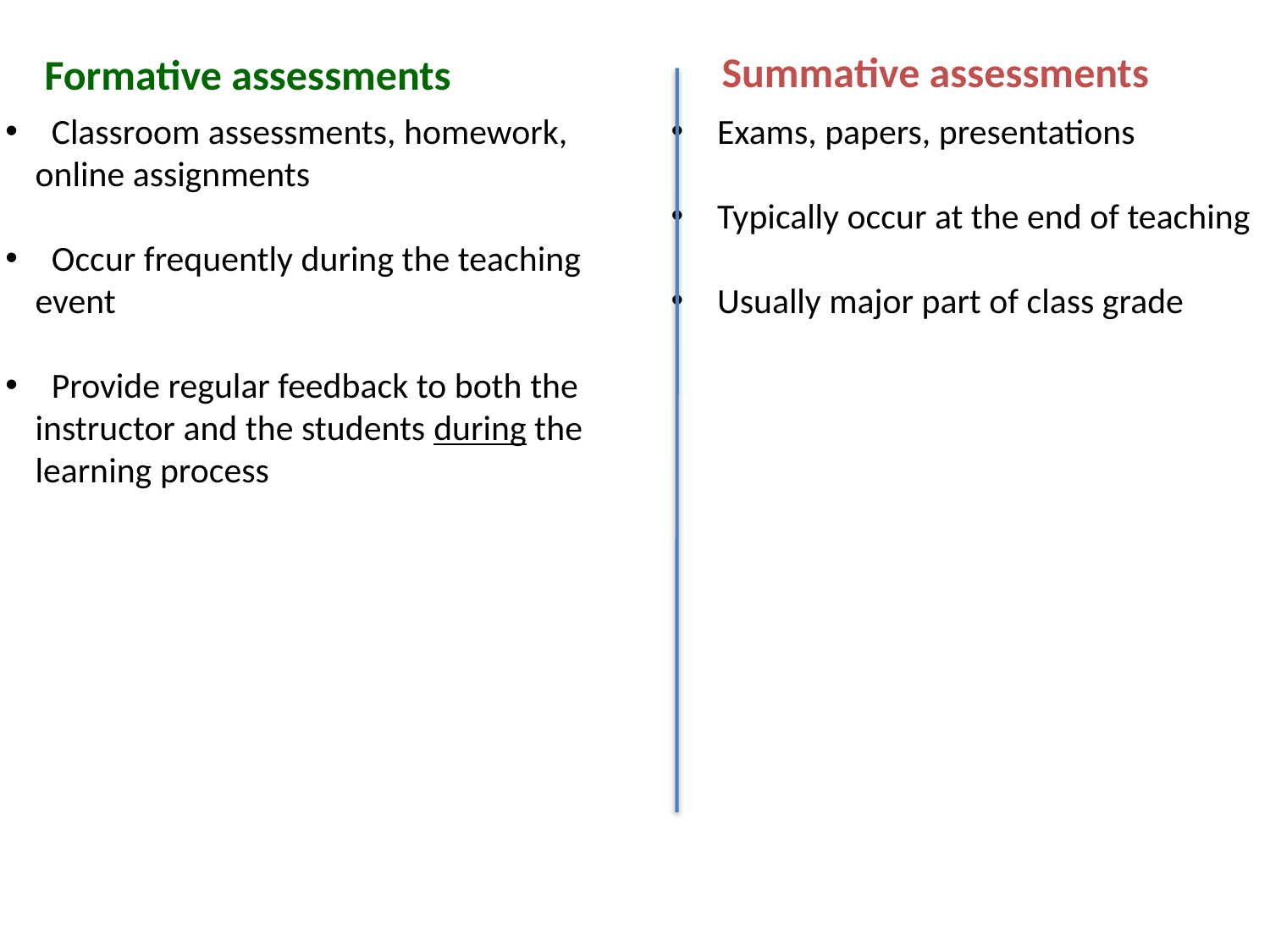

Summative assessments
Formative assessments

  Classroom assessments, homework,      online assignments

  Occur frequently during the teaching event

  Provide regular feedback to both the instructor and the students during the learning process

  Exams, papers, presentations

  Typically occur at the end of teaching

  Usually major part of class grade